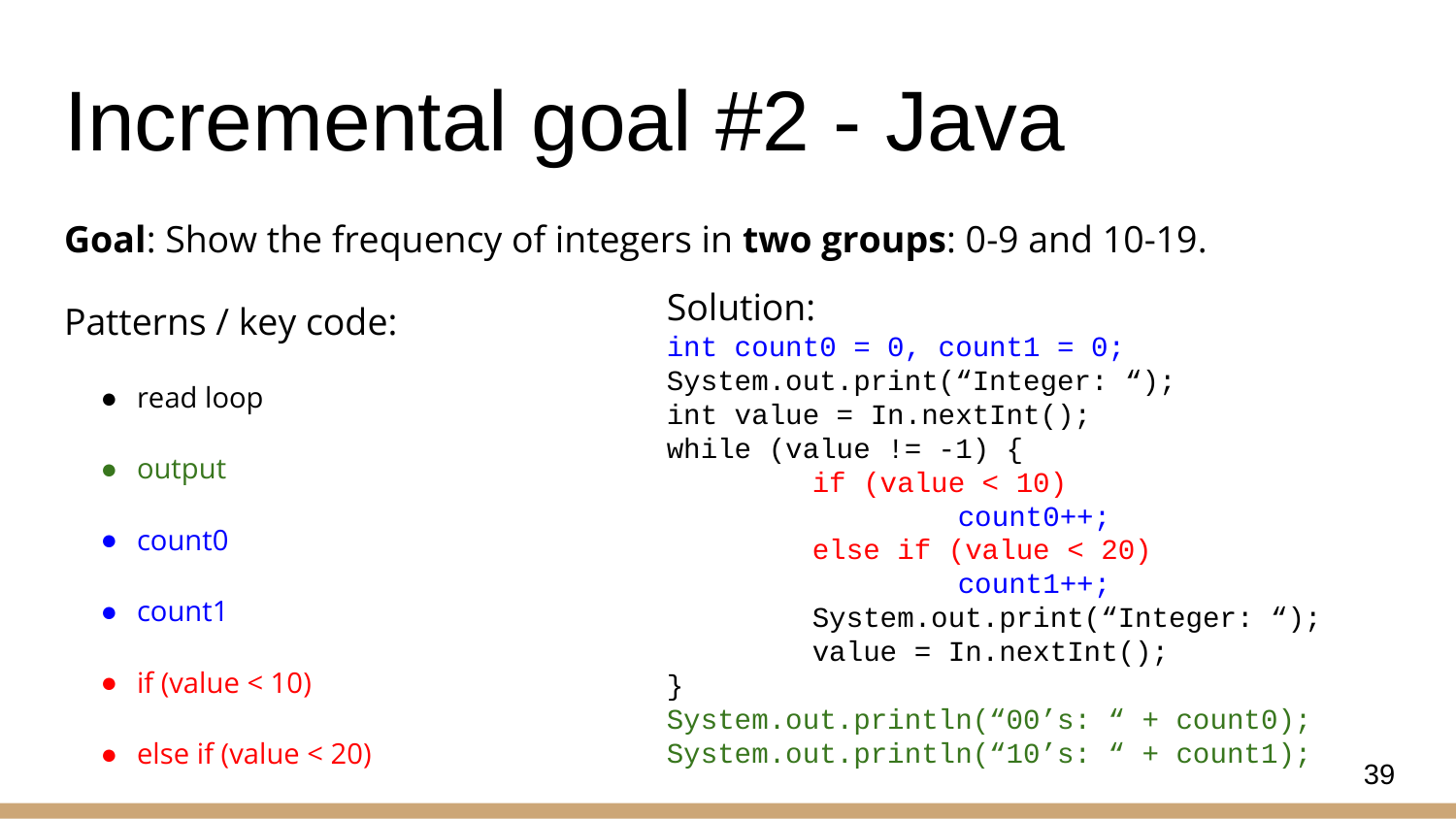

# Incremental goal #2 - Java
Goal: Show the frequency of integers in two groups: 0-9 and 10-19.
Patterns / key code:
read loop
output
count0
count1
if (value < 10)
else if (value < 20)
Solution:
int count0 = 0, count1 = 0;
System.out.print(“Integer: “);
int value = In.nextInt();
while (value != -1) {
	if (value < 10)
		count0++;
	else if (value < 20)
		count1++;
	System.out.print(“Integer: “);
	value = In.nextInt();
}
System.out.println(“00’s: “ + count0);
System.out.println(“10’s: “ + count1);
39